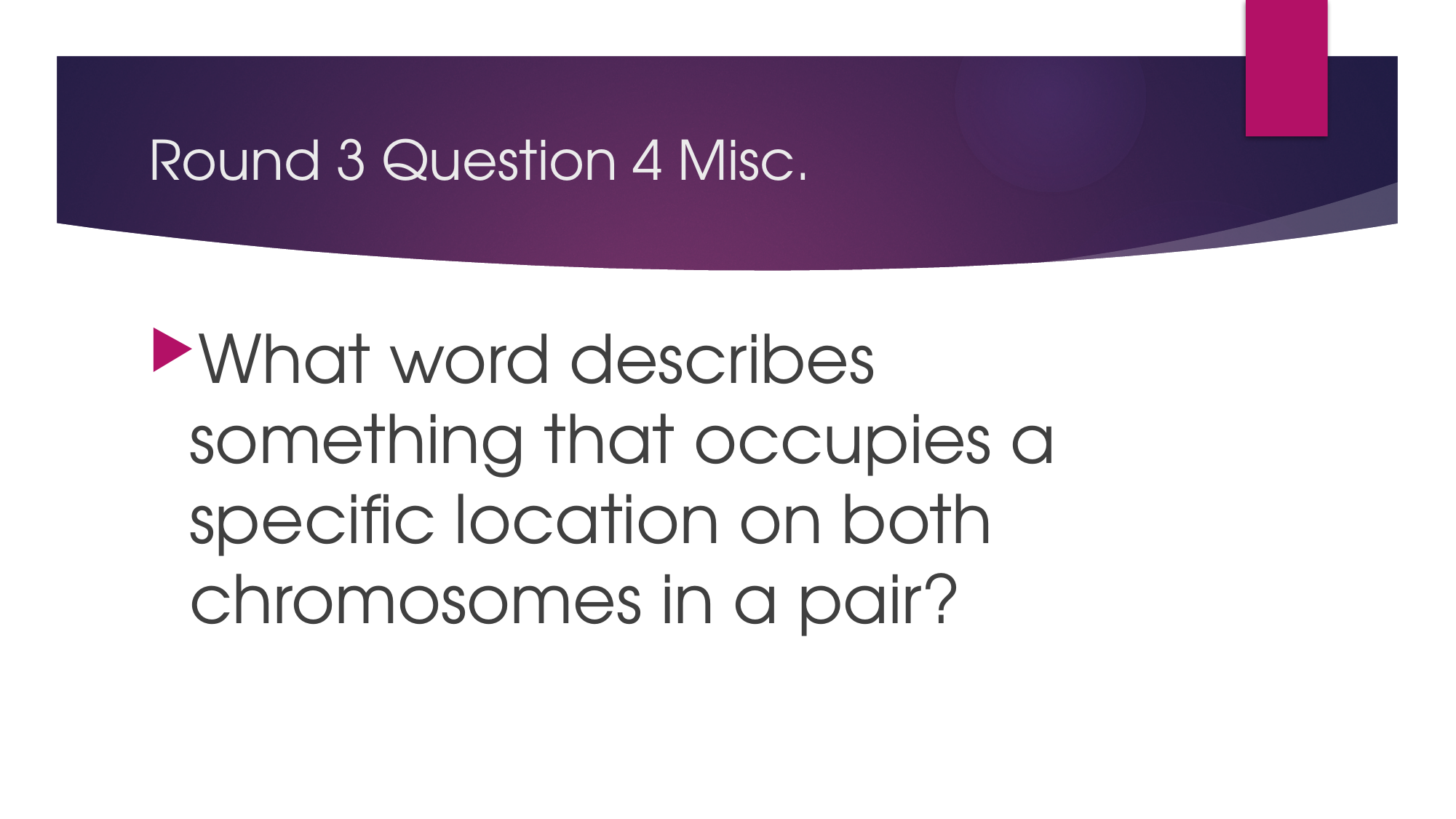

# Round 3 Question 4 Misc.
What word describes something that occupies a specific location on both chromosomes in a pair?